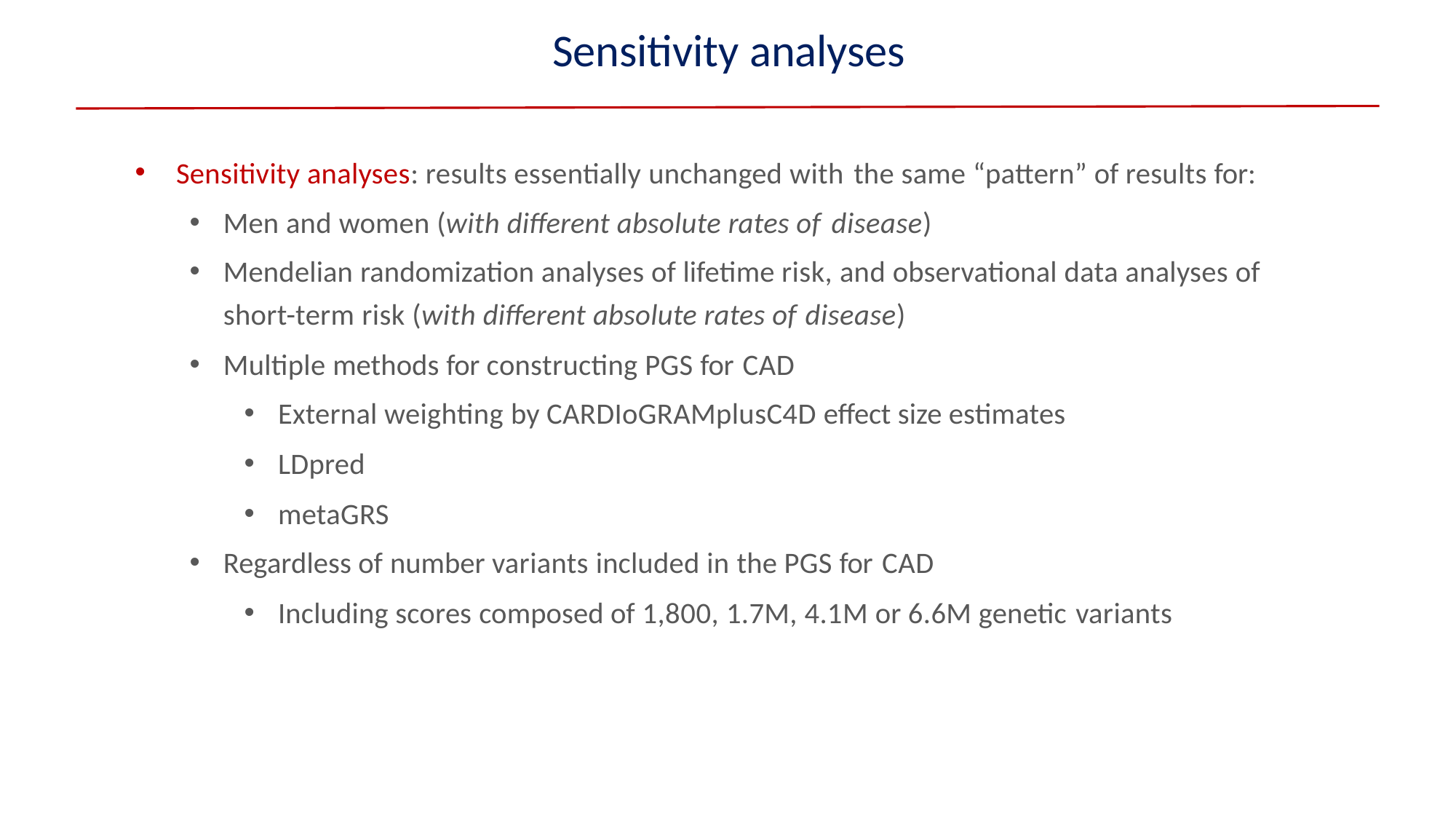

# Sensitivity analyses

Sensitivity analyses: results essentially unchanged with the same “pattern” of results for:
Men and women (with different absolute rates of disease)
Mendelian randomization analyses of lifetime risk, and observational data analyses of  short-term risk (with different absolute rates of disease)
Multiple methods for constructing PGS for CAD
External weighting by CARDIoGRAMplusC4D effect size estimates
LDpred
metaGRS
Regardless of number variants included in the PGS for CAD
Including scores composed of 1,800, 1.7M, 4.1M or 6.6M genetic variants